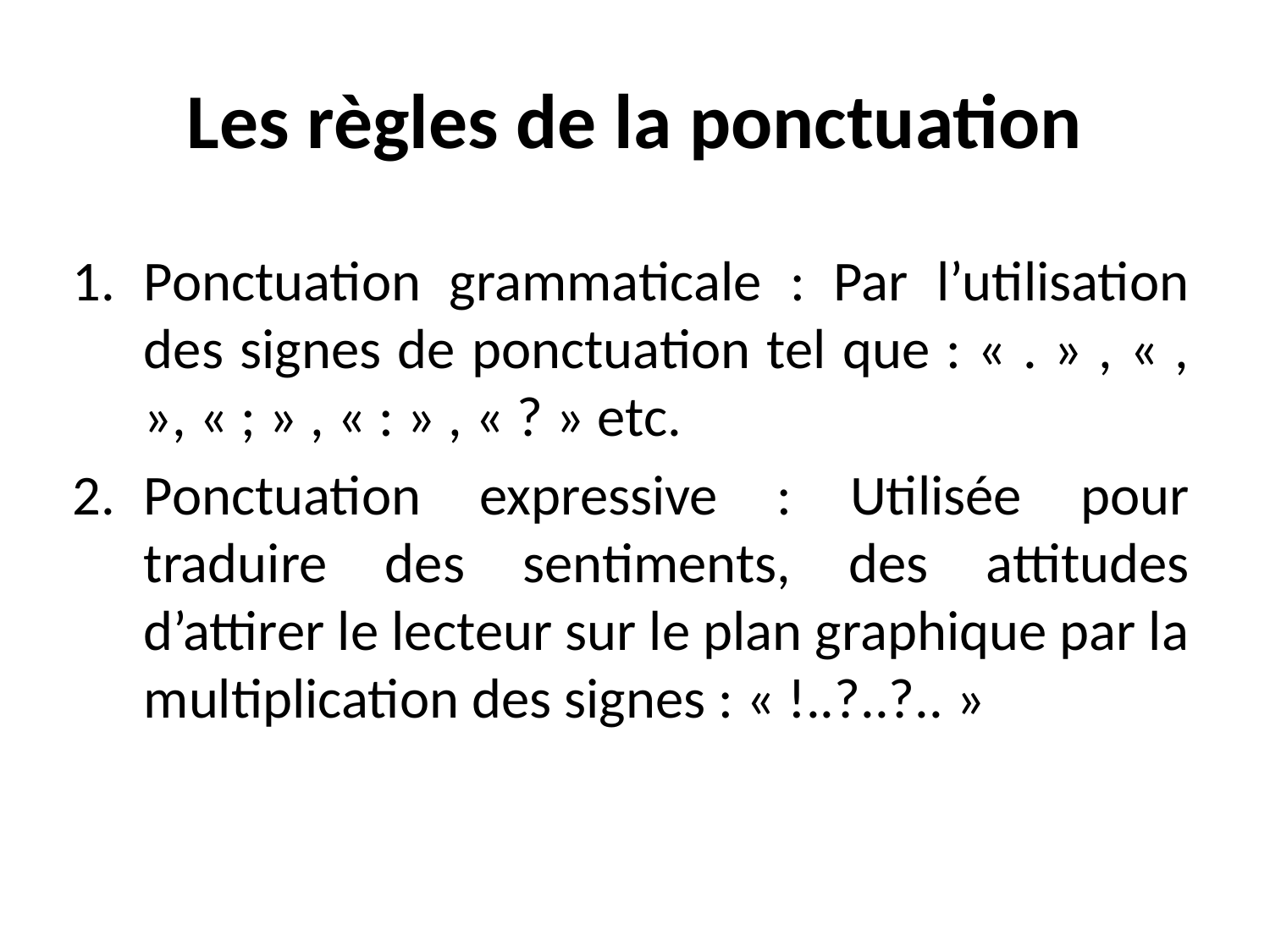

# Les règles de la ponctuation
Ponctuation grammaticale : Par l’utilisation des signes de ponctuation tel que : « . » , « , », « ; » , « : » , « ? » etc.
Ponctuation expressive : Utilisée pour traduire des sentiments, des attitudes d’attirer le lecteur sur le plan graphique par la multiplication des signes : « !..?..?.. »